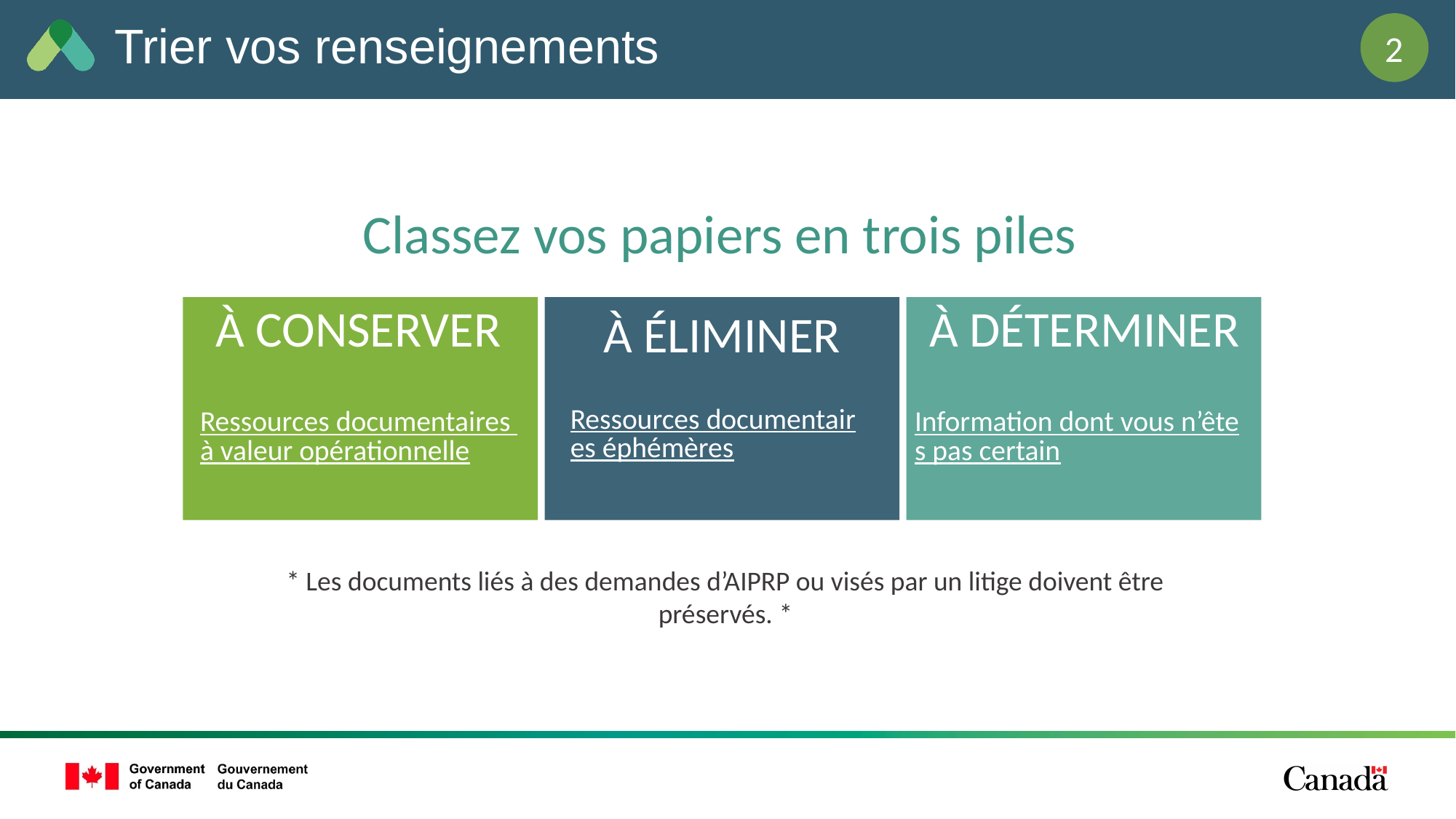

2
# Trier vos renseignements
Classez vos papiers en trois piles

À CONSERVER
À DÉTERMINER
À ÉLIMINER
Ressources documentaires éphémères
Ressources documentaires à valeur opérationnelle
Information dont vous n’êtes pas certain
* Les documents liés à des demandes d’AIPRP ou visés par un litige doivent être préservés. *